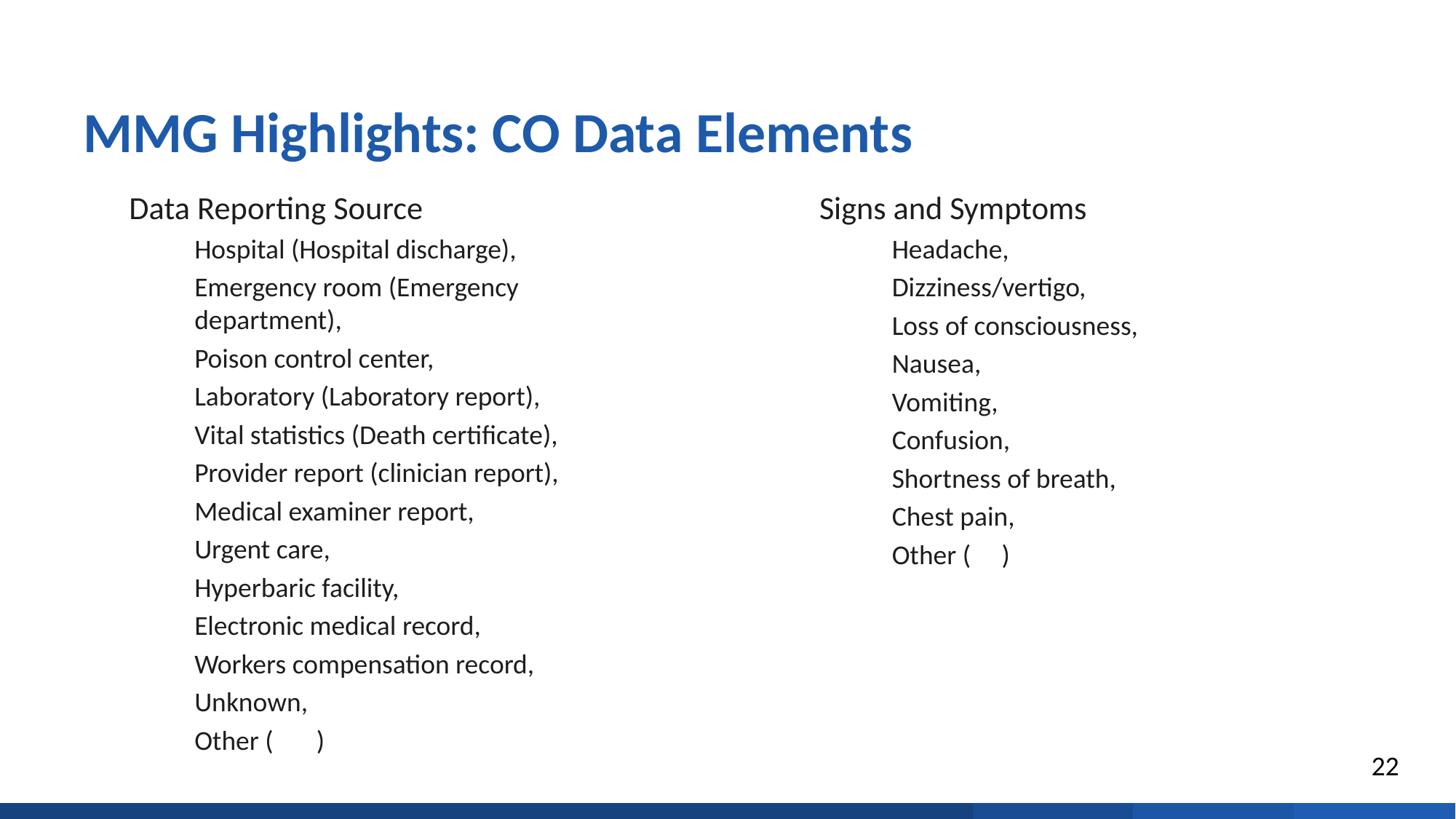

# MMG Highlights: CO Data Elements
Data Reporting Source
Hospital (Hospital discharge),
Emergency room (Emergency department),
Poison control center,
Laboratory (Laboratory report),
Vital statistics (Death certificate),
Provider report (clinician report),
Medical examiner report,
Urgent care,
Hyperbaric facility,
Electronic medical record,
Workers compensation record,
Unknown,
Other (       )

Signs and Symptoms
Headache,
Dizziness/vertigo,
Loss of consciousness,
Nausea,
Vomiting,
Confusion,
Shortness of breath,
Chest pain,
Other (     )
22